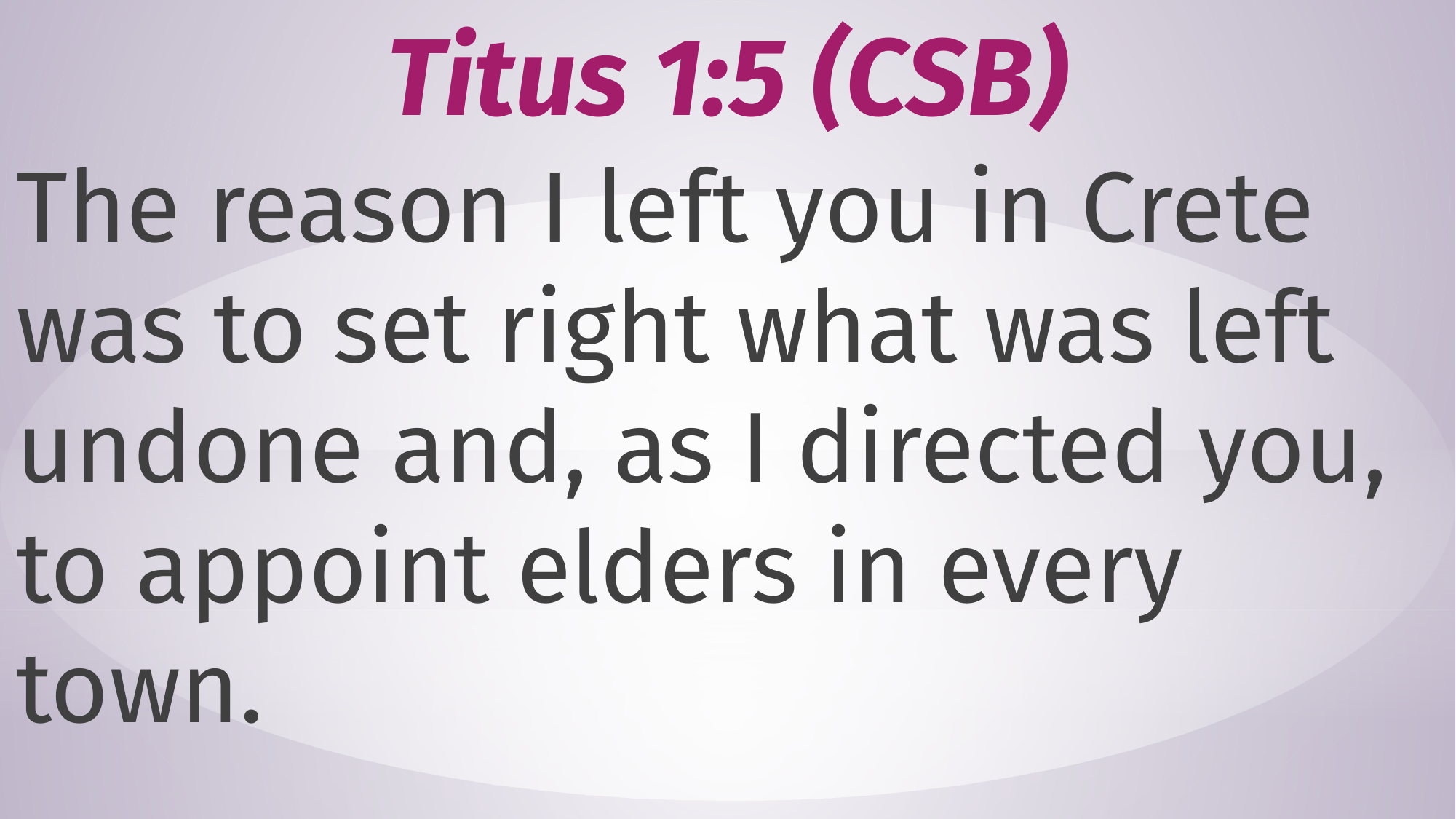

# Titus 1:5 (CSB)
The reason I left you in Crete was to set right what was left undone and, as I directed you, to appoint elders in every town.